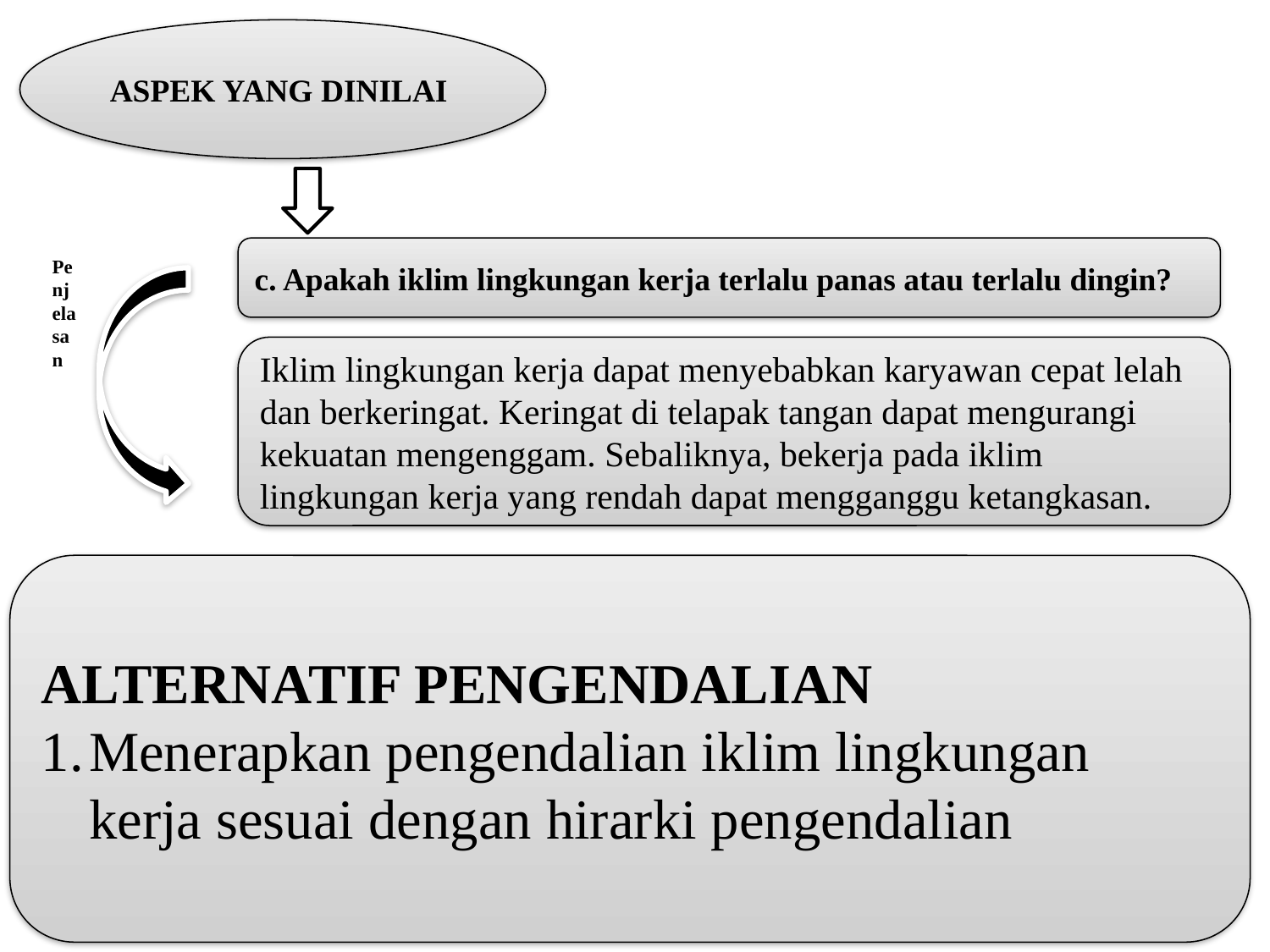

ASPEK YANG DINILAI

c. Apakah iklim lingkungan kerja terlalu panas atau terlalu dingin?
Penjelasan

Iklim lingkungan kerja dapat menyebabkan karyawan cepat lelah dan berkeringat. Keringat di telapak tangan dapat mengurangi kekuatan mengenggam. Sebaliknya, bekerja pada iklim lingkungan kerja yang rendah dapat mengganggu ketangkasan.
ALTERNATIF PENGENDALIAN
Menerapkan pengendalian iklim lingkungan kerja sesuai dengan hirarki pengendalian